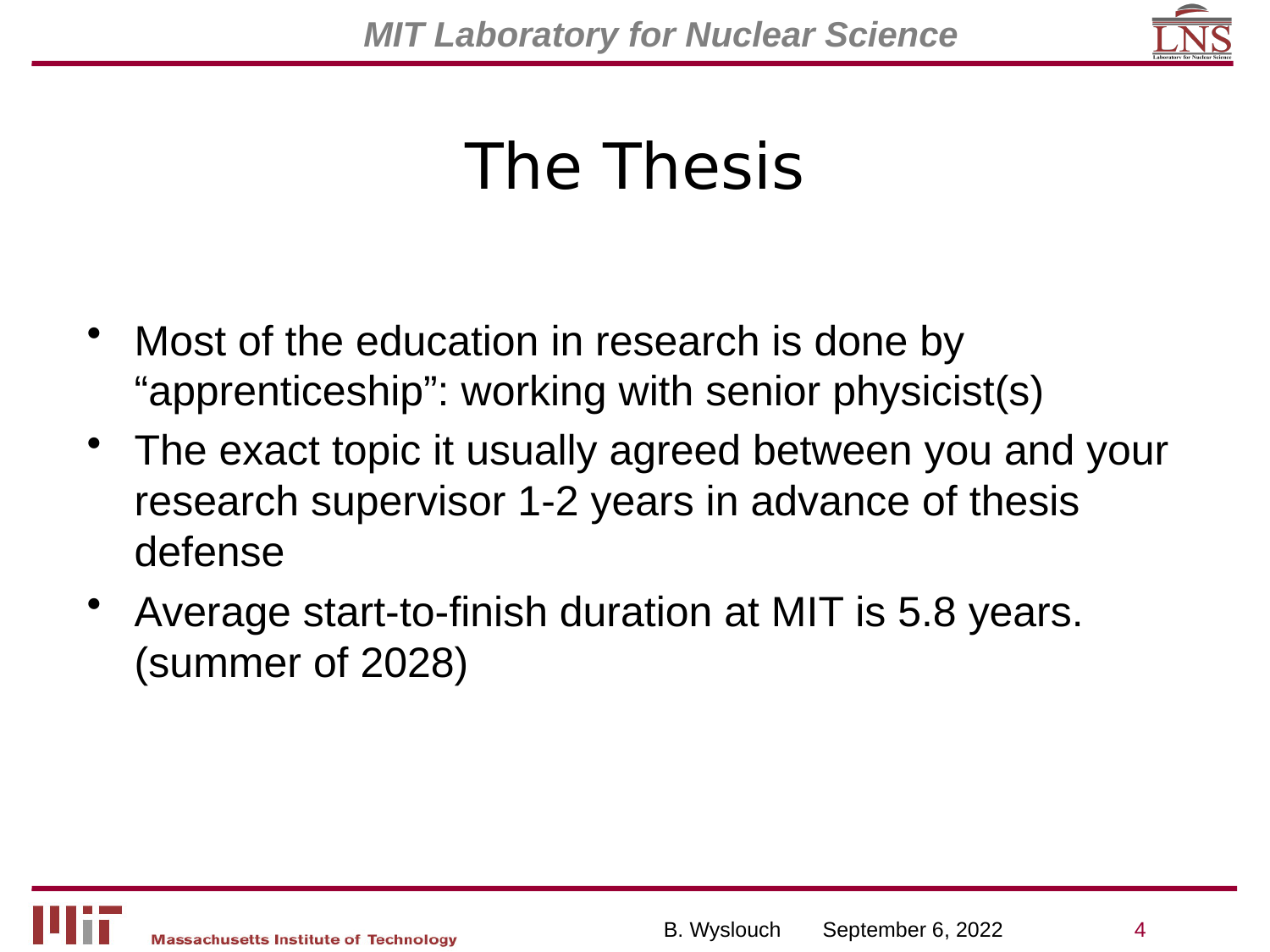

# The Thesis
Most of the education in research is done by “apprenticeship”: working with senior physicist(s)
The exact topic it usually agreed between you and your research supervisor 1-2 years in advance of thesis defense
Average start-to-finish duration at MIT is 5.8 years. (summer of 2028)